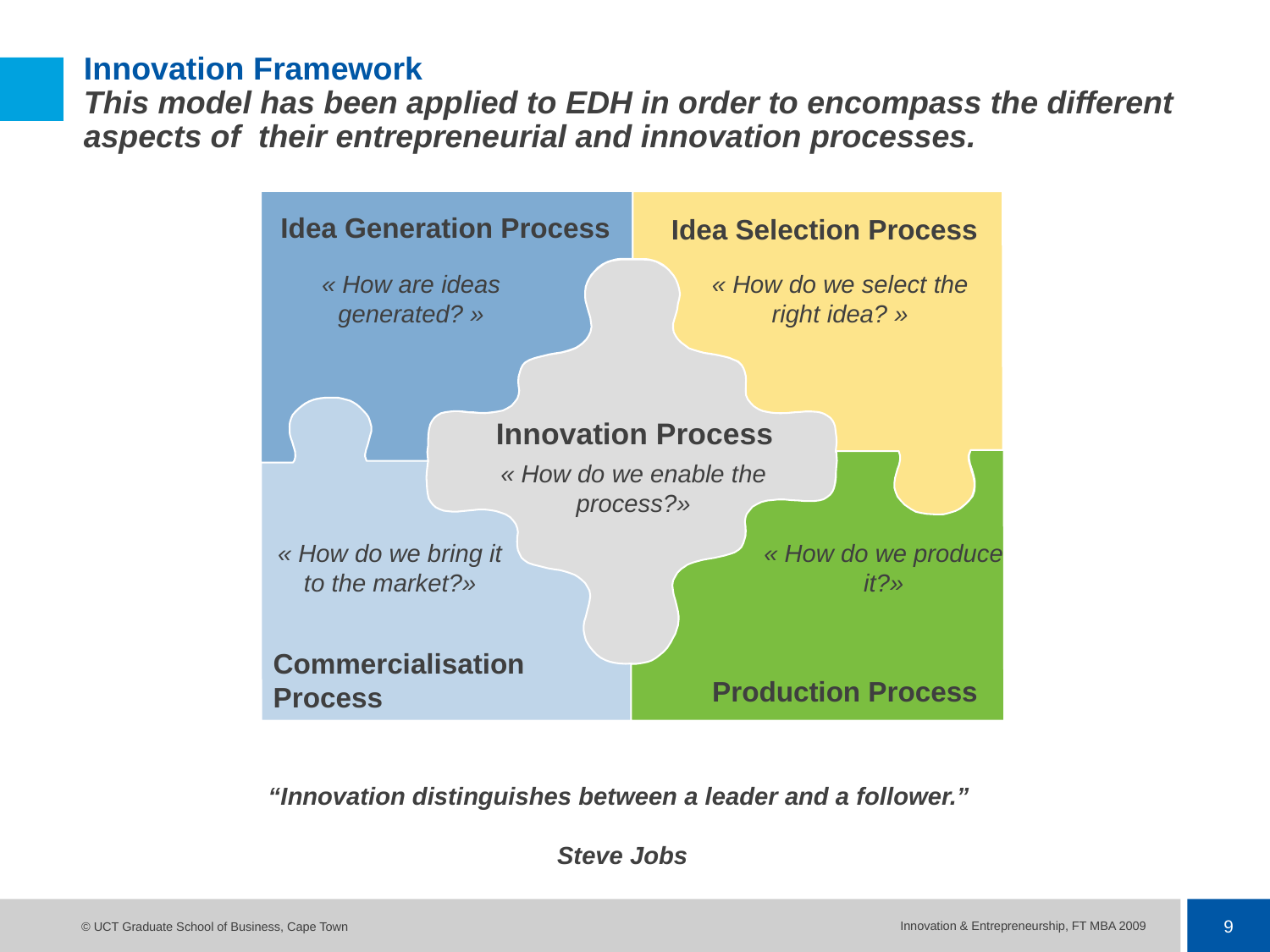

# Innovation Framework This model has been applied to EDH in order to encompass the different aspects of  their entrepreneurial and innovation processes.

Idea Generation Process
Idea Selection Process

« How are ideas generated? »
« How do we select the right idea? »

Innovation Process

« How do we enable the process?»
« How do we bring it to the market?»
« How do we produce it?»
Commercialisation Process
Production Process

“Innovation distinguishes between a leader and a follower.”

Steve Jobs